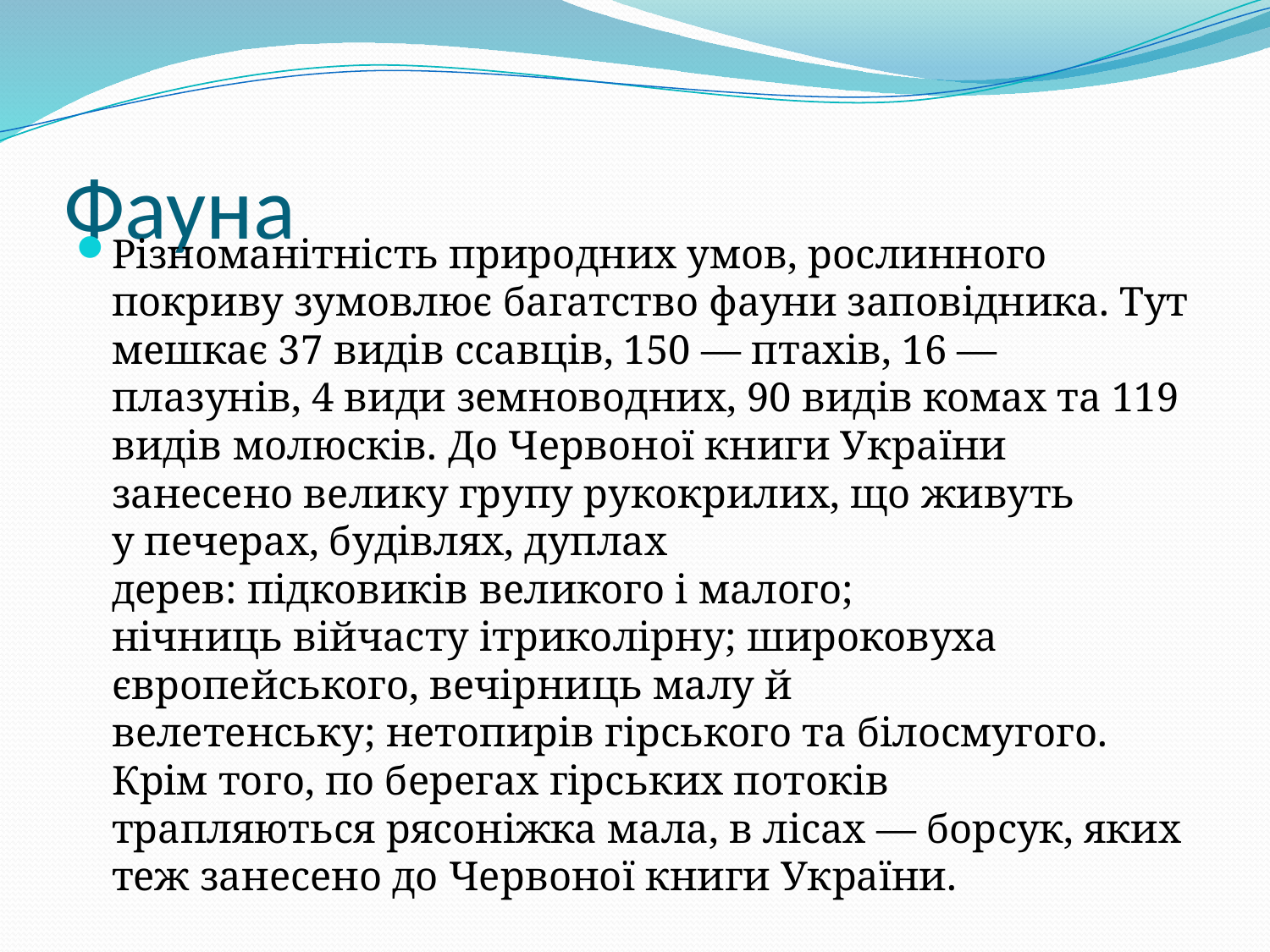

# Фауна
Різноманітність природних умов, рослинного покриву зумовлює багатство фауни заповідника. Тут мешкає 37 видів ссавців, 150 — птахів, 16 — плазунів, 4 види земноводних, 90 видів комах та 119 видів молюсків. До Червоної книги України занесено велику групу рукокрилих, що живуть у печерах, будівлях, дуплах дерев: підковиків великого і малого; нічниць війчасту ітриколірну; широковуха європейського, вечірниць малу й велетенську; нетопирів гірського та білосмугого. Крім того, по берегах гірських потоків трапляються рясоніжка мала, в лісах — борсук, яких теж занесено до Червоної книги України.